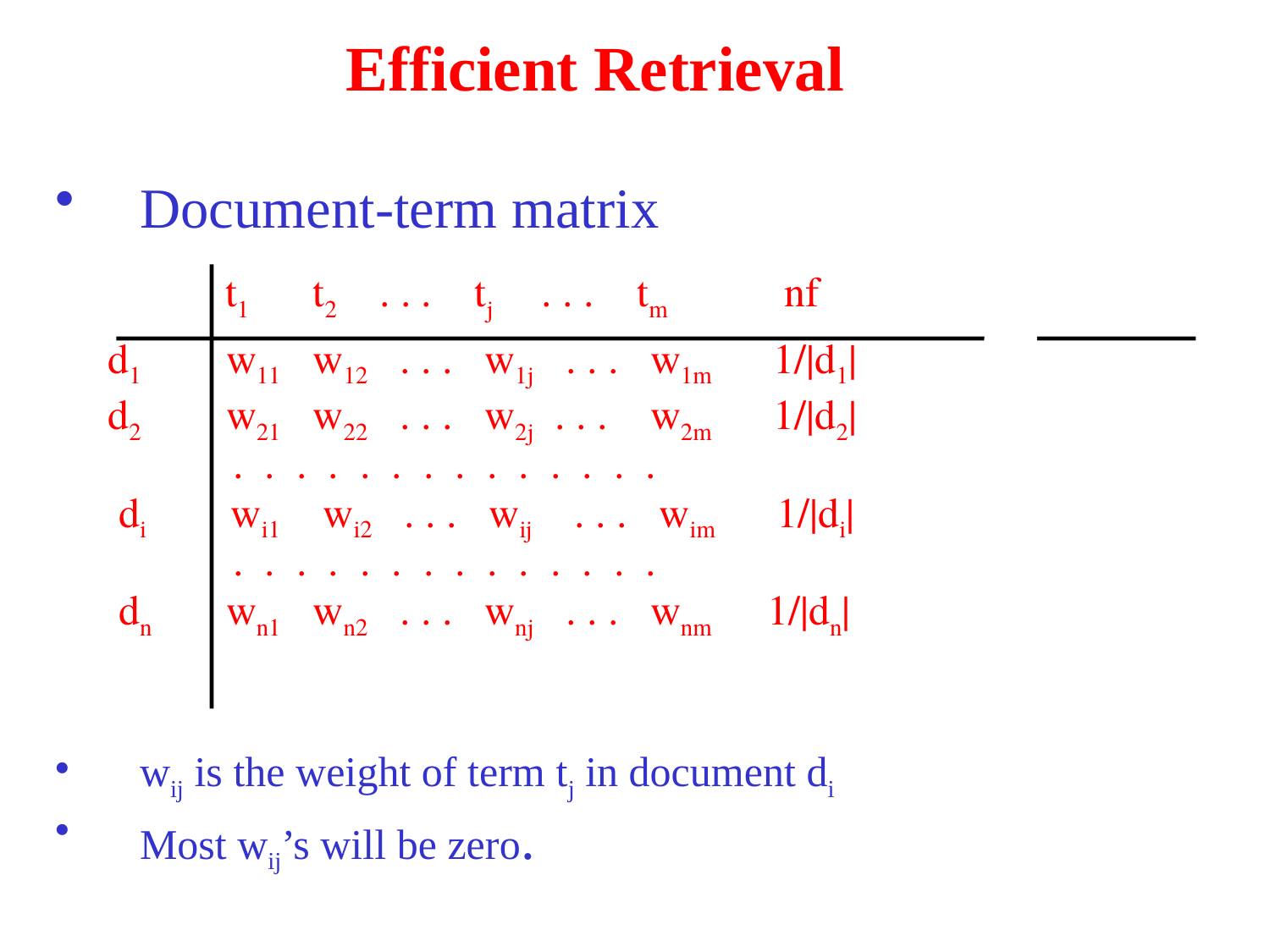

# Efficient Retrieval
Document-term matrix
            t1      t2    . . .    tj     . . .    tm           nf
     d1        w11   w12   . . .   w1j   . . .   w1m          1/|d1|
     d2        w21   w22   . . .   w2j  . . .    w2m          1/|d2|
                             .  .  .  .  .  .  .  .  .  .  .  .  .  .
      di        wi1    wi2   . . .   wij    . . .   wim          1/|di|
                             .  .  .  .  .  .  .  .  .  .  .  .  .  .
      dn       wn1   wn2   . . .   wnj   . . .   wnm         1/|dn|

wij is the weight of term tj in document di
Most wij’s will be zero.